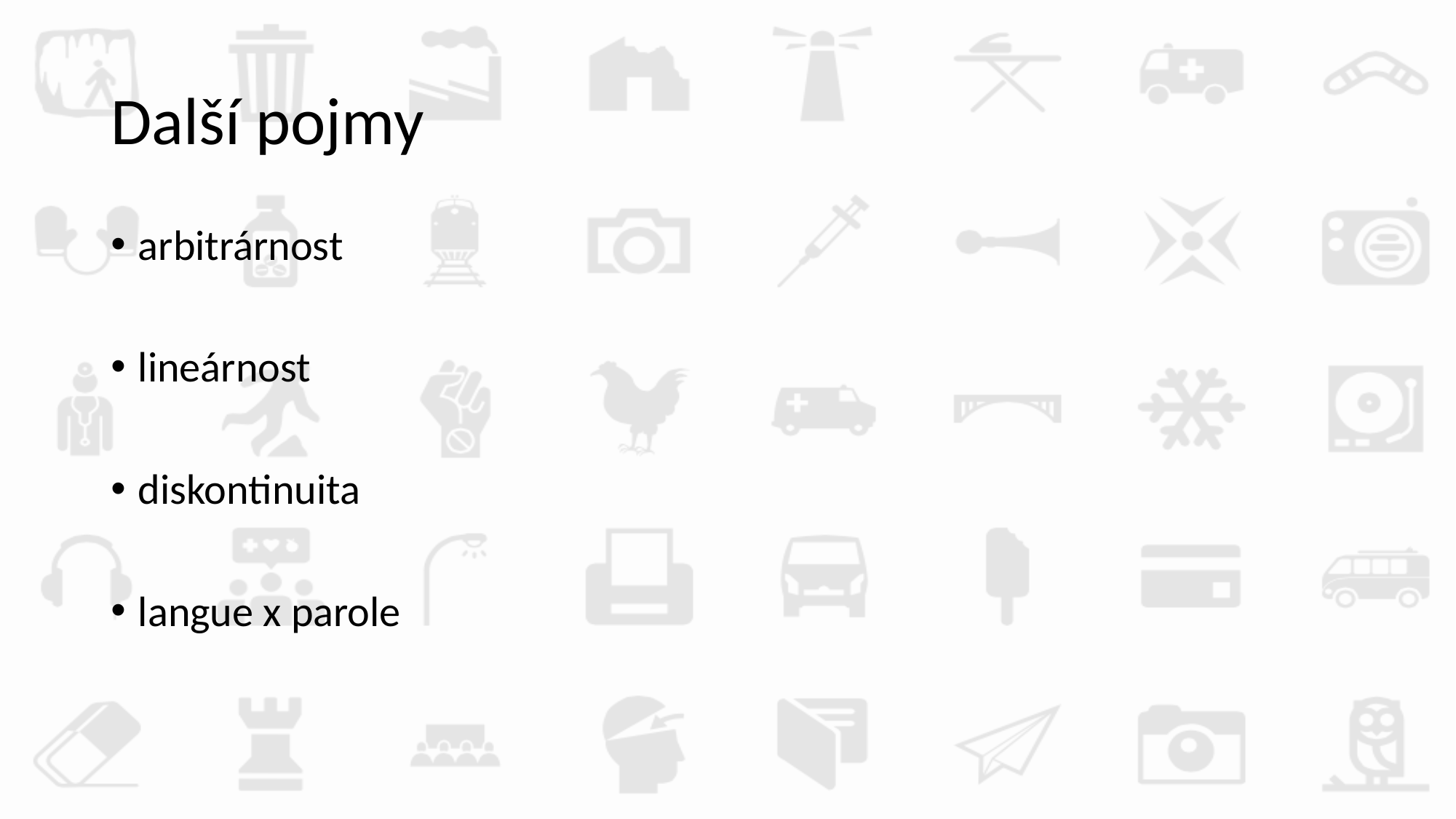

# Další pojmy
arbitrárnost

lineárnost

diskontinuita

langue x parole